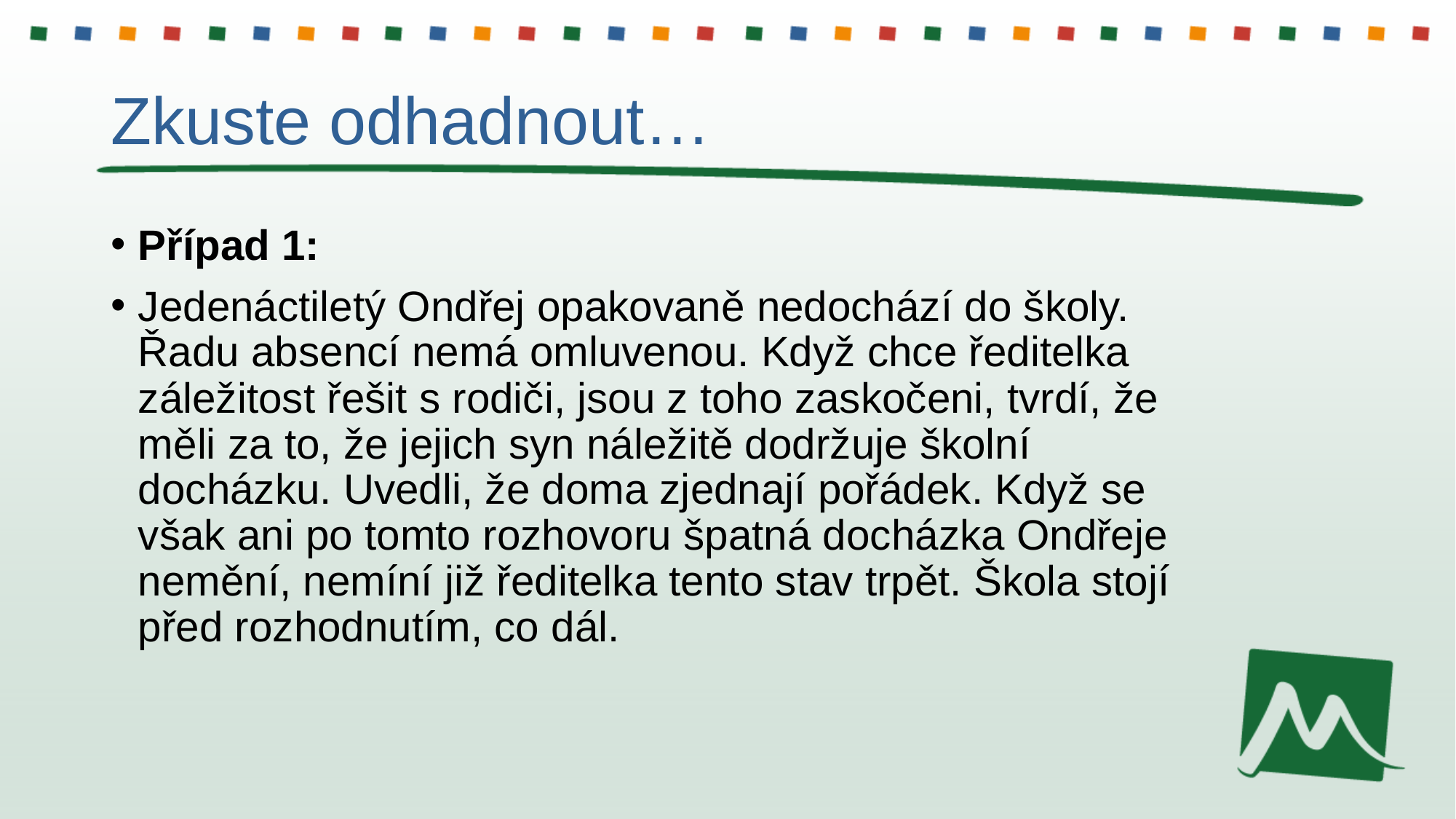

# Zkuste odhadnout…
Případ 1:
Jedenáctiletý Ondřej opakovaně nedochází do školy. Řadu absencí nemá omluvenou. Když chce ředitelka záležitost řešit s rodiči, jsou z toho zaskočeni, tvrdí, že měli za to, že jejich syn náležitě dodržuje školní docházku. Uvedli, že doma zjednají pořádek. Když se však ani po tomto rozhovoru špatná docházka Ondřeje nemění, nemíní již ředitelka tento stav trpět. Škola stojí před rozhodnutím, co dál.